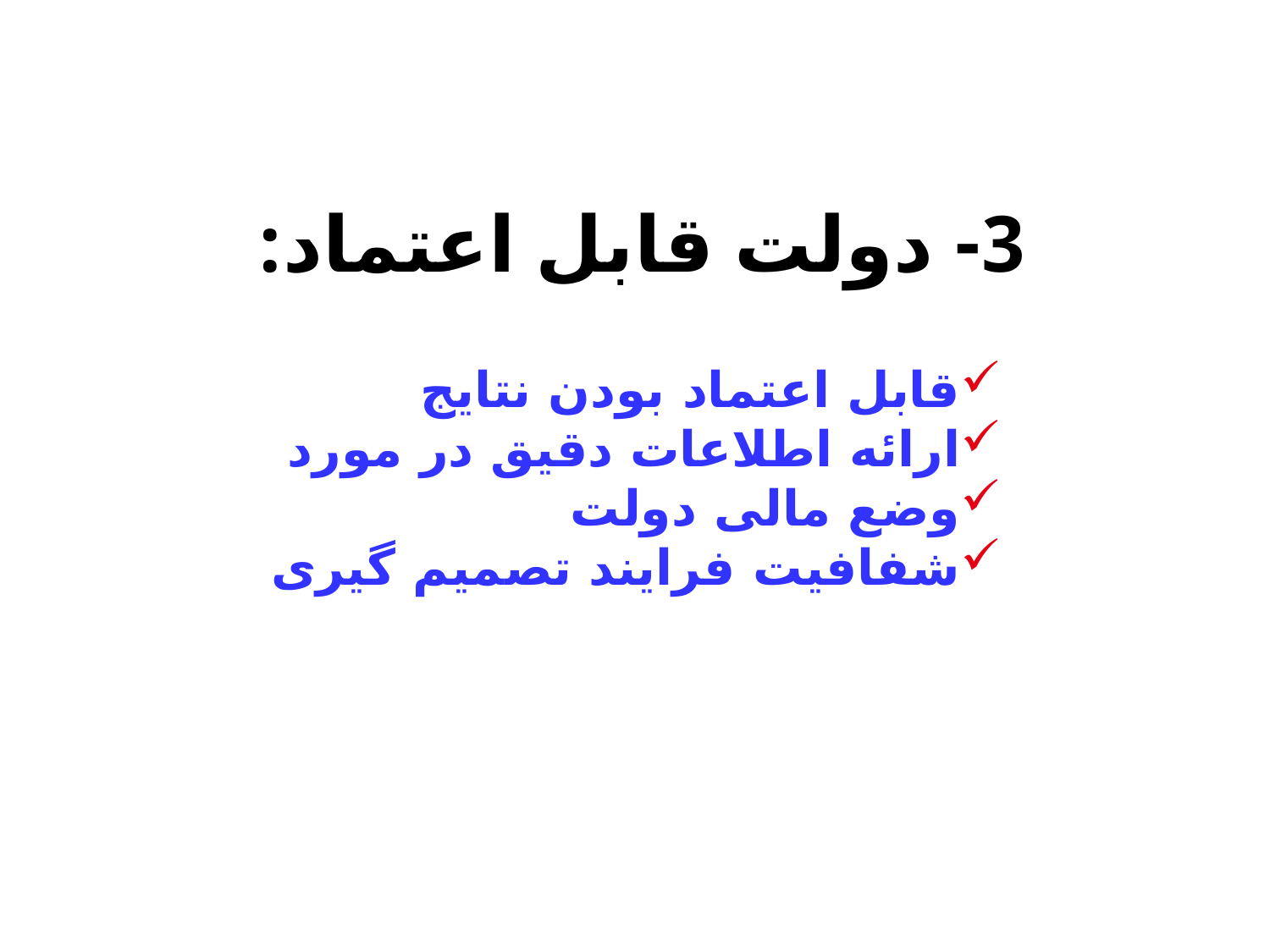

# 3- دولت قابل اعتماد:
قابل اعتماد بودن نتایج
ارائه اطلاعات دقیق در مورد
وضع مالی دولت
شفافیت فرایند تصمیم گیری